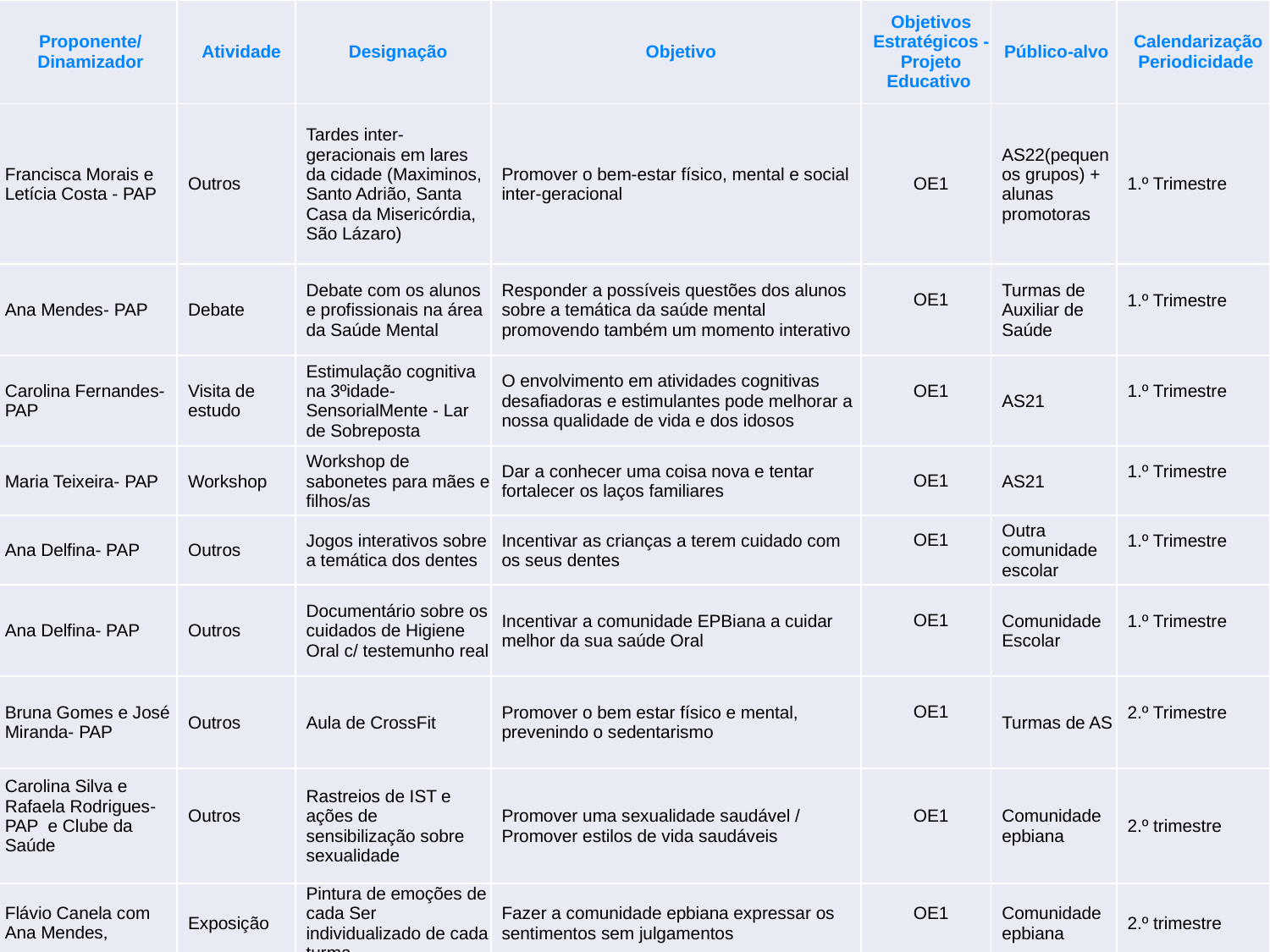

| Proponente/ Dinamizador | Atividade | Designação | Objetivo | Objetivos Estratégicos - Projeto Educativo | Público-alvo | Calendarização Periodicidade |
| --- | --- | --- | --- | --- | --- | --- |
| Francisca Morais e Letícia Costa - PAP | Outros | Tardes inter-geracionais em lares da cidade (Maximinos, Santo Adrião, Santa Casa da Misericórdia, São Lázaro) | Promover o bem-estar físico, mental e social inter-geracional | OE1 | AS22(pequenos grupos) + alunas promotoras | 1.º Trimestre |
| Ana Mendes- PAP | Debate | Debate com os alunos e profissionais na área da Saúde Mental | Responder a possíveis questões dos alunos sobre a temática da saúde mental promovendo também um momento interativo | OE1 | Turmas de Auxiliar de Saúde | 1.º Trimestre |
| Carolina Fernandes- PAP | Visita de estudo | Estimulação cognitiva na 3ºidade- SensorialMente - Lar de Sobreposta | O envolvimento em atividades cognitivas desafiadoras e estimulantes pode melhorar a nossa qualidade de vida e dos idosos | OE1 | AS21 | 1.º Trimestre |
| Maria Teixeira- PAP | Workshop | Workshop de sabonetes para mães e filhos/as | Dar a conhecer uma coisa nova e tentar fortalecer os laços familiares | OE1 | AS21 | 1.º Trimestre |
| Ana Delfina- PAP | Outros | Jogos interativos sobre a temática dos dentes | Incentivar as crianças a terem cuidado com os seus dentes | OE1 | Outra comunidade escolar | 1.º Trimestre |
| Ana Delfina- PAP | Outros | Documentário sobre os cuidados de Higiene Oral c/ testemunho real | Incentivar a comunidade EPBiana a cuidar melhor da sua saúde Oral | OE1 | Comunidade Escolar | 1.º Trimestre |
| Bruna Gomes e José Miranda- PAP | Outros | Aula de CrossFit | Promover o bem estar físico e mental, prevenindo o sedentarismo | OE1 | Turmas de AS | 2.º Trimestre |
| Carolina Silva e Rafaela Rodrigues- PAP e Clube da Saúde | Outros | Rastreios de IST e ações de sensibilização sobre sexualidade | Promover uma sexualidade saudável / Promover estilos de vida saudáveis | OE1 | Comunidade epbiana | 2.º trimestre |
| Flávio Canela com Ana Mendes, | Exposição | Pintura de emoções de cada Ser individualizado de cada turma | Fazer a comunidade epbiana expressar os sentimentos sem julgamentos | OE1 | Comunidade epbiana | 2.º trimestre |